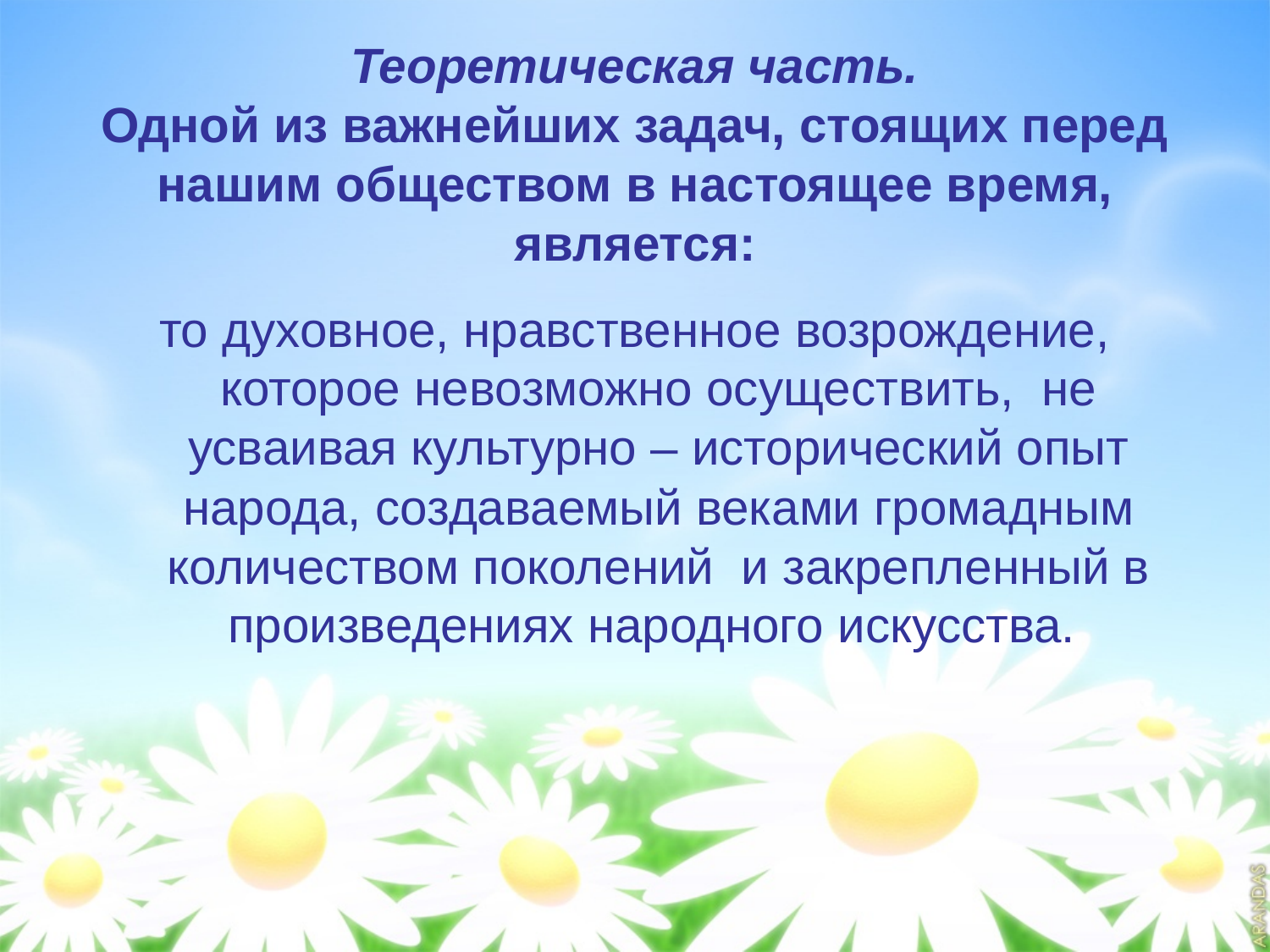

# Теоретическая часть. Одной из важнейших задач, стоящих перед нашим обществом в настоящее время, является:

то духовное, нравственное возрождение, которое невозможно осуществить,  не усваивая культурно – исторический опыт народа, создаваемый веками громадным количеством поколений  и закрепленный в произведениях народного искусства.